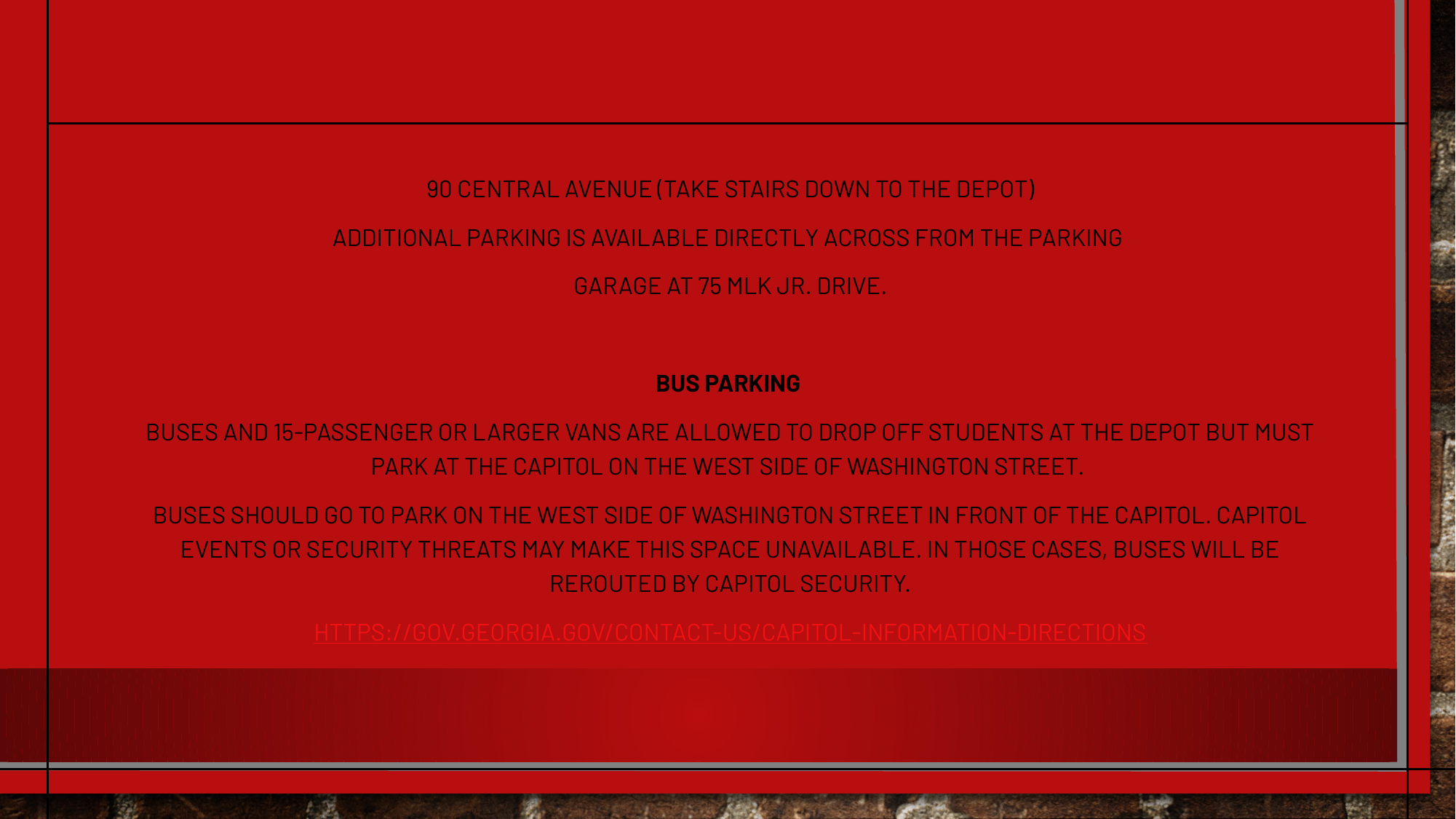

# Parking
90 Central Avenue (take stairs down to the Depot)
Additional parking is available directly across from the parking
garage at 75 MLK Jr. Drive.

Bus Parking
Buses and 15-passenger or larger vans are allowed to drop off students at the Depot but must park at the Capitol on the west side of Washington Street.
Buses should go to park on the west side of Washington Street in front of the Capitol. Capitol events or security threats may make this space unavailable. In those cases, buses will be rerouted by Capitol security.
https://gov.georgia.gov/contact-us/capitol-information-directions